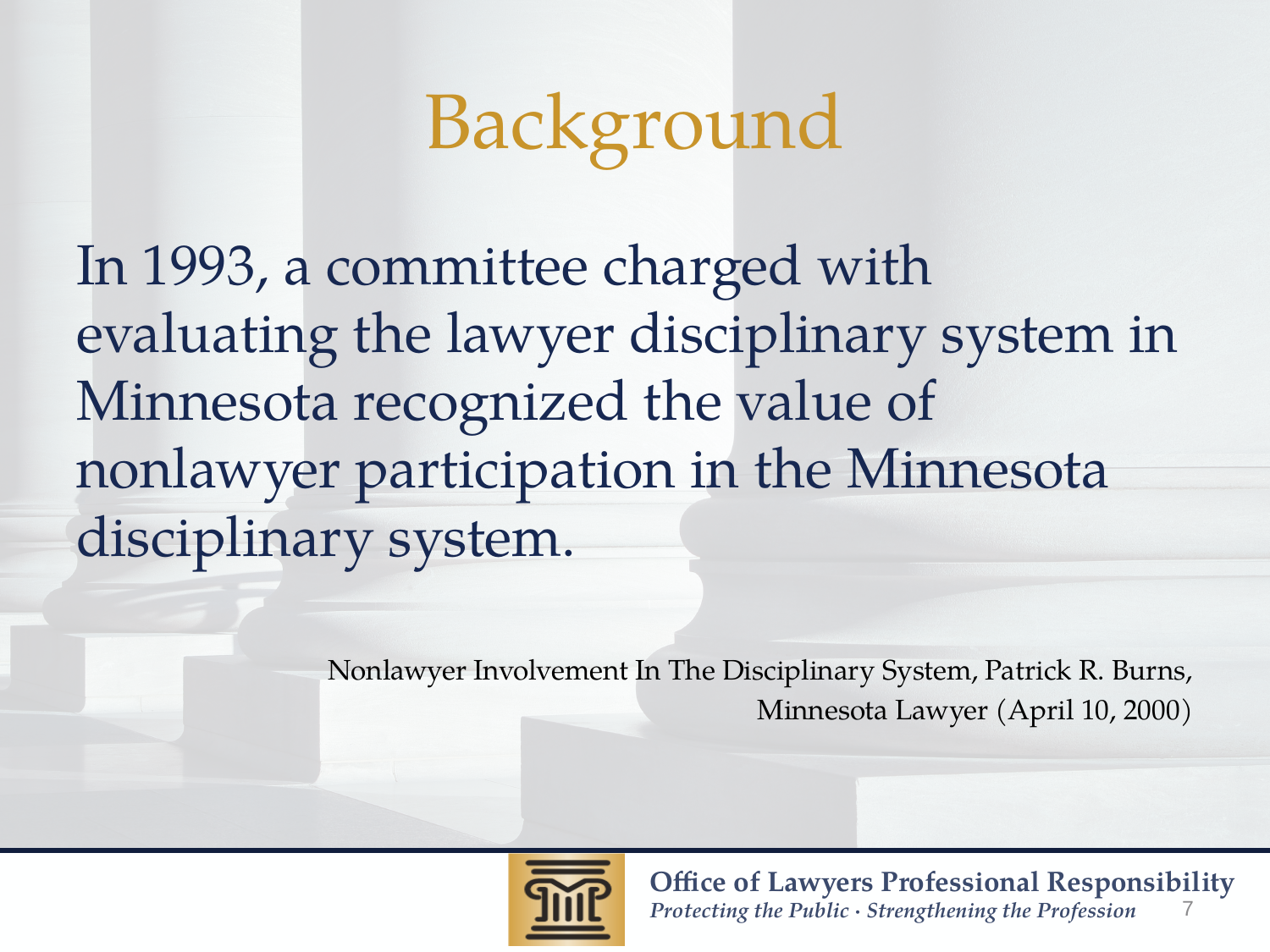

# Background
In 1993, a committee charged with evaluating the lawyer disciplinary system in Minnesota recognized the value of nonlawyer participation in the Minnesota disciplinary system.

Nonlawyer Involvement In The Disciplinary System, Patrick R. Burns,
Minnesota Lawyer (April 10, 2000)
7